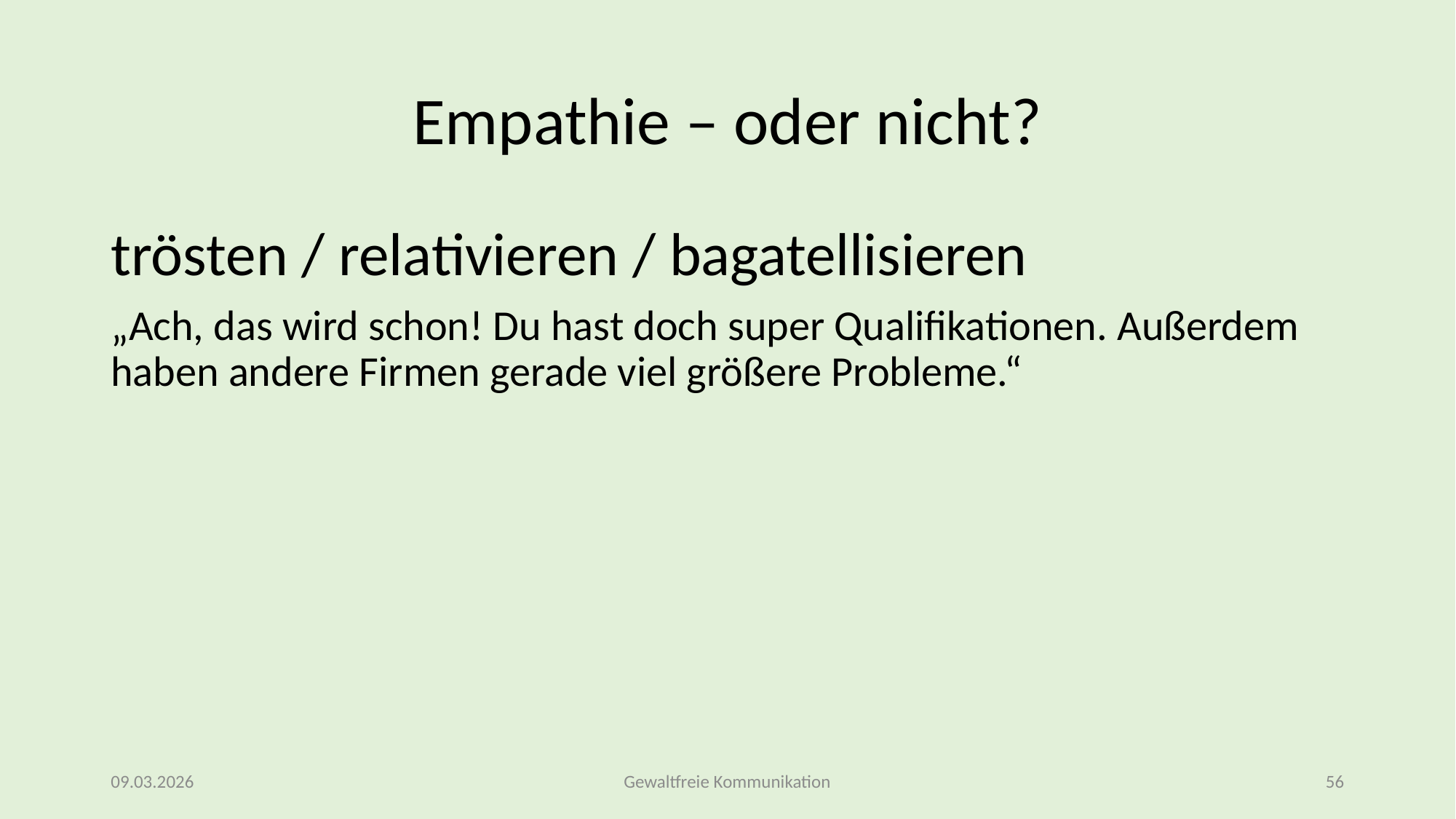

# Empathie – oder nicht?
trösten / relativieren / bagatellisieren
„Ach, das wird schon! Du hast doch super Qualifikationen. Außerdem haben andere Firmen gerade viel größere Probleme.“
09.03.2026
Gewaltfreie Kommunikation
56